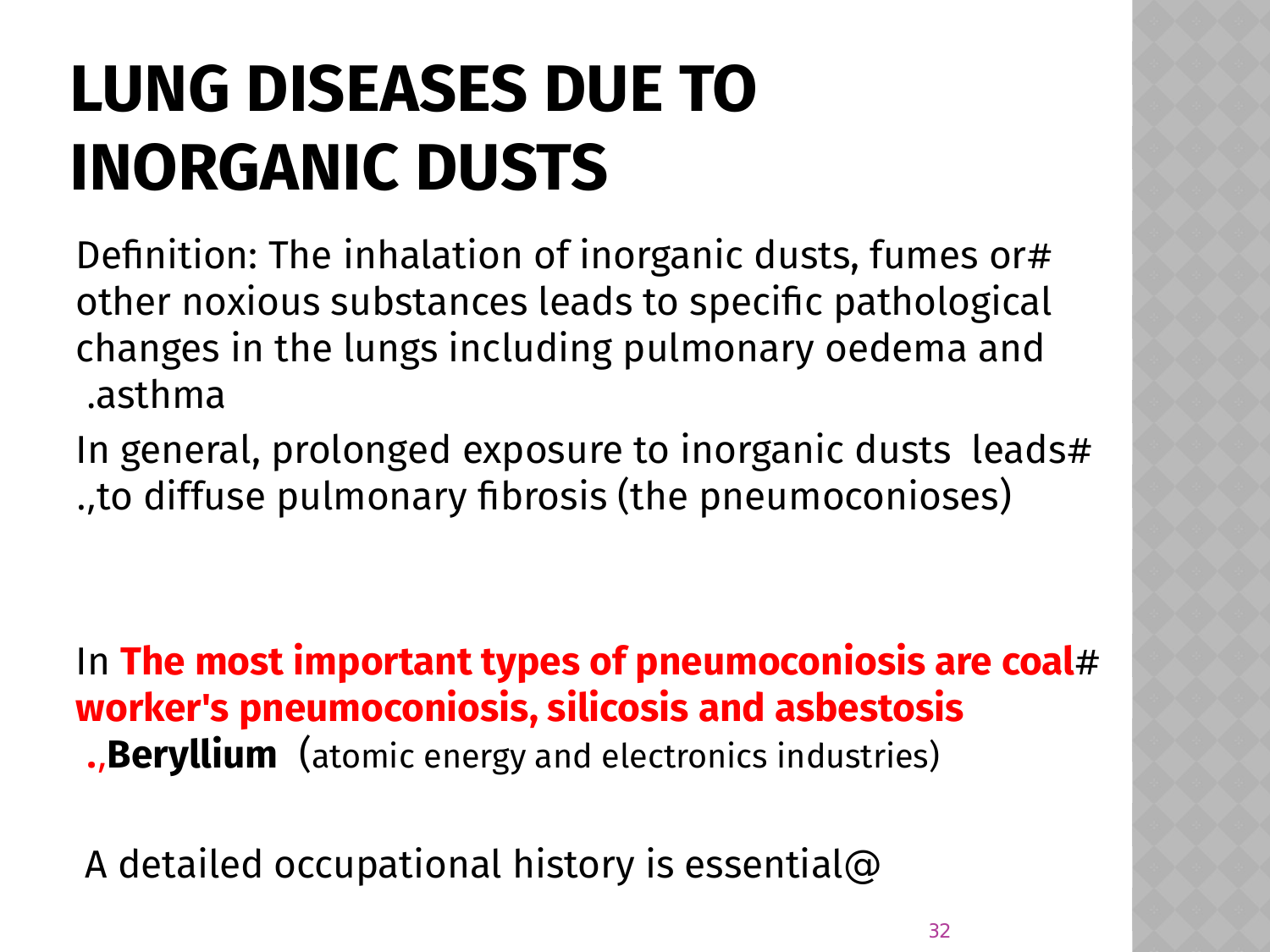

# Lung diseases due to inorganic dusts
#Definition: The inhalation of inorganic dusts, fumes or other noxious substances leads to specific pathological changes in the lungs including pulmonary oedema and asthma.
#In general, prolonged exposure to inorganic dusts  leads to diffuse pulmonary fibrosis (the pneumoconioses),.

#In The most important types of pneumoconiosis are coal worker's pneumoconiosis, silicosis and asbestosis Beryllium  (atomic energy and electronics industries),.

@A detailed occupational history is essential

32